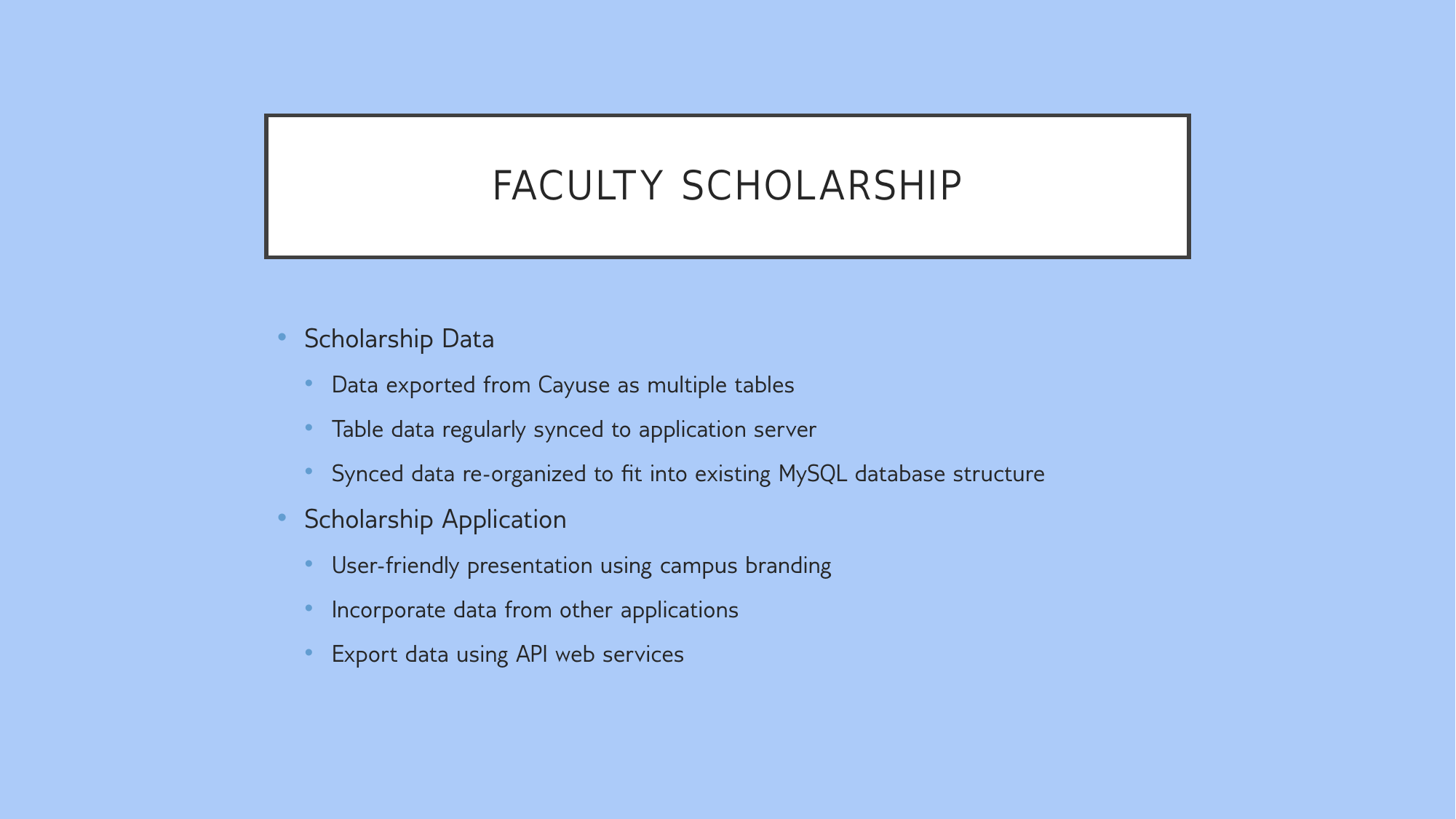

# FACULTY SCHOLARSHIP
Scholarship Data
Data exported from Cayuse as multiple tables
Table data regularly synced to application server
Synced data re-organized to fit into existing MySQL database structure
Scholarship Application
User-friendly presentation using campus branding
Incorporate data from other applications
Export data using API web services